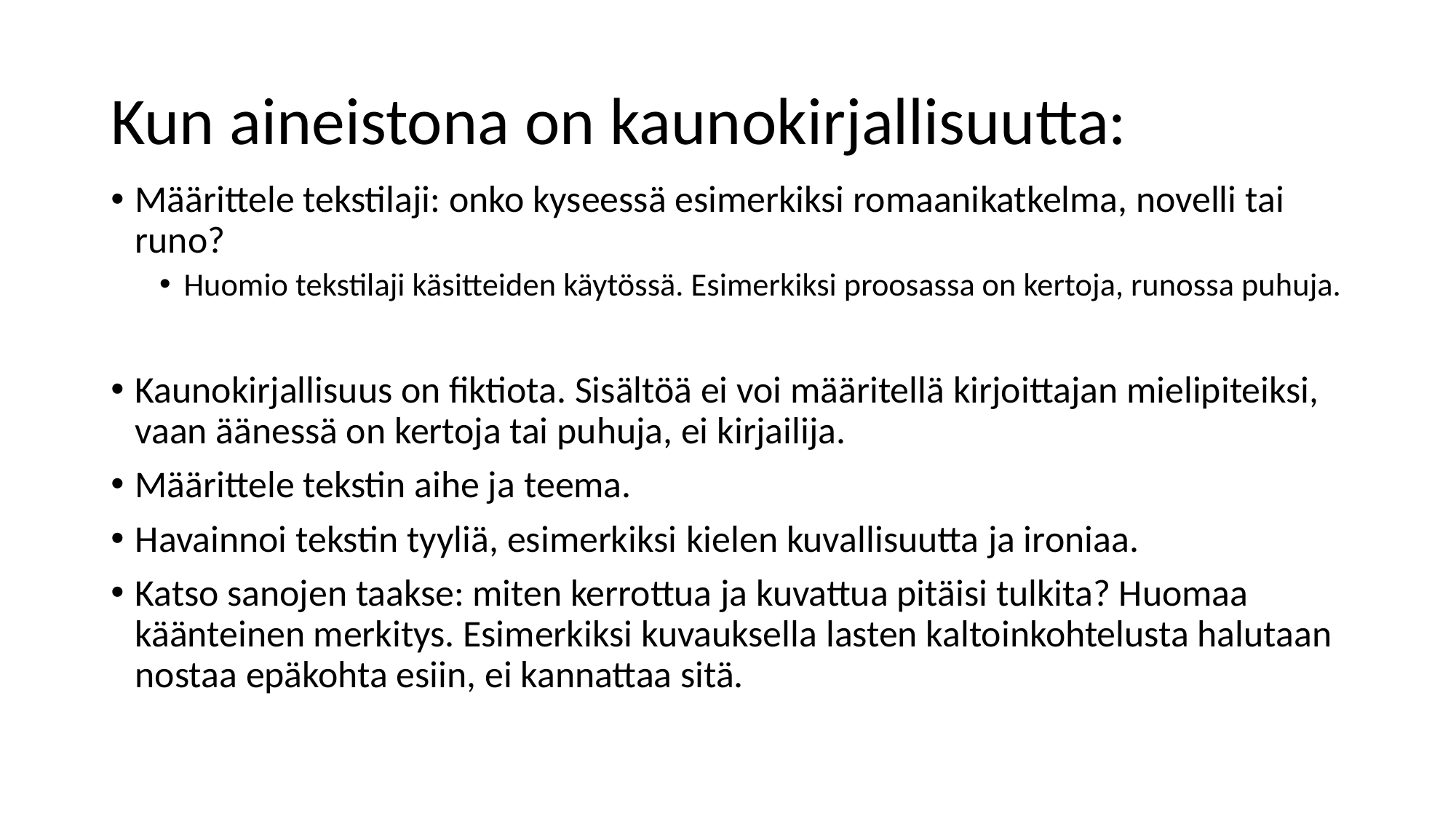

# Kun aineistona on kaunokirjallisuutta:
Määrittele tekstilaji: onko kyseessä esimerkiksi romaanikatkelma, novelli tai runo?
Huomio tekstilaji käsitteiden käytössä. Esimerkiksi proosassa on kertoja, runossa puhuja.

Kaunokirjallisuus on fiktiota. Sisältöä ei voi määritellä kirjoittajan mielipiteiksi, vaan äänessä on kertoja tai puhuja, ei kirjailija.
Määrittele tekstin aihe ja teema.
Havainnoi tekstin tyyliä, esimerkiksi kielen kuvallisuutta ja ironiaa.
Katso sanojen taakse: miten kerrottua ja kuvattua pitäisi tulkita? Huomaa käänteinen merkitys. Esimerkiksi kuvauksella lasten kaltoinkohtelusta halutaan nostaa epäkohta esiin, ei kannattaa sitä.